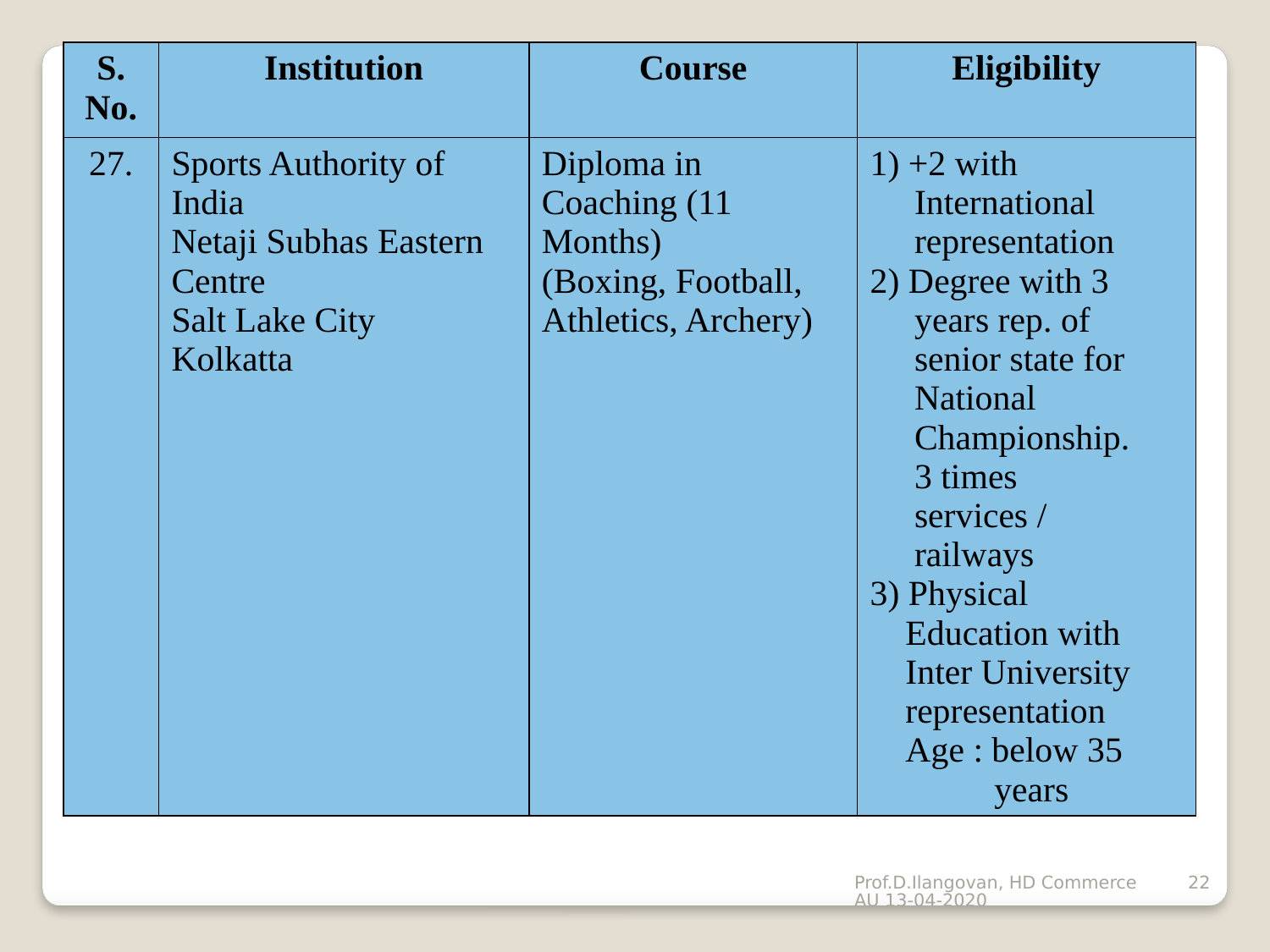

| S. No. | Institution | Course | Eligibility |
| --- | --- | --- | --- |
| 27. | Sports Authority of India Netaji Subhas Eastern Centre Salt Lake City Kolkatta | Diploma in Coaching (11 Months) (Boxing, Football, Athletics, Archery) | 1) +2 with International representation 2) Degree with 3 years rep. of senior state for National Championship. 3 times services / railways 3) Physical Education with Inter University representation Age : below 35 years |
Prof.D.Ilangovan, HD Commerce AU 13-04-2020
22